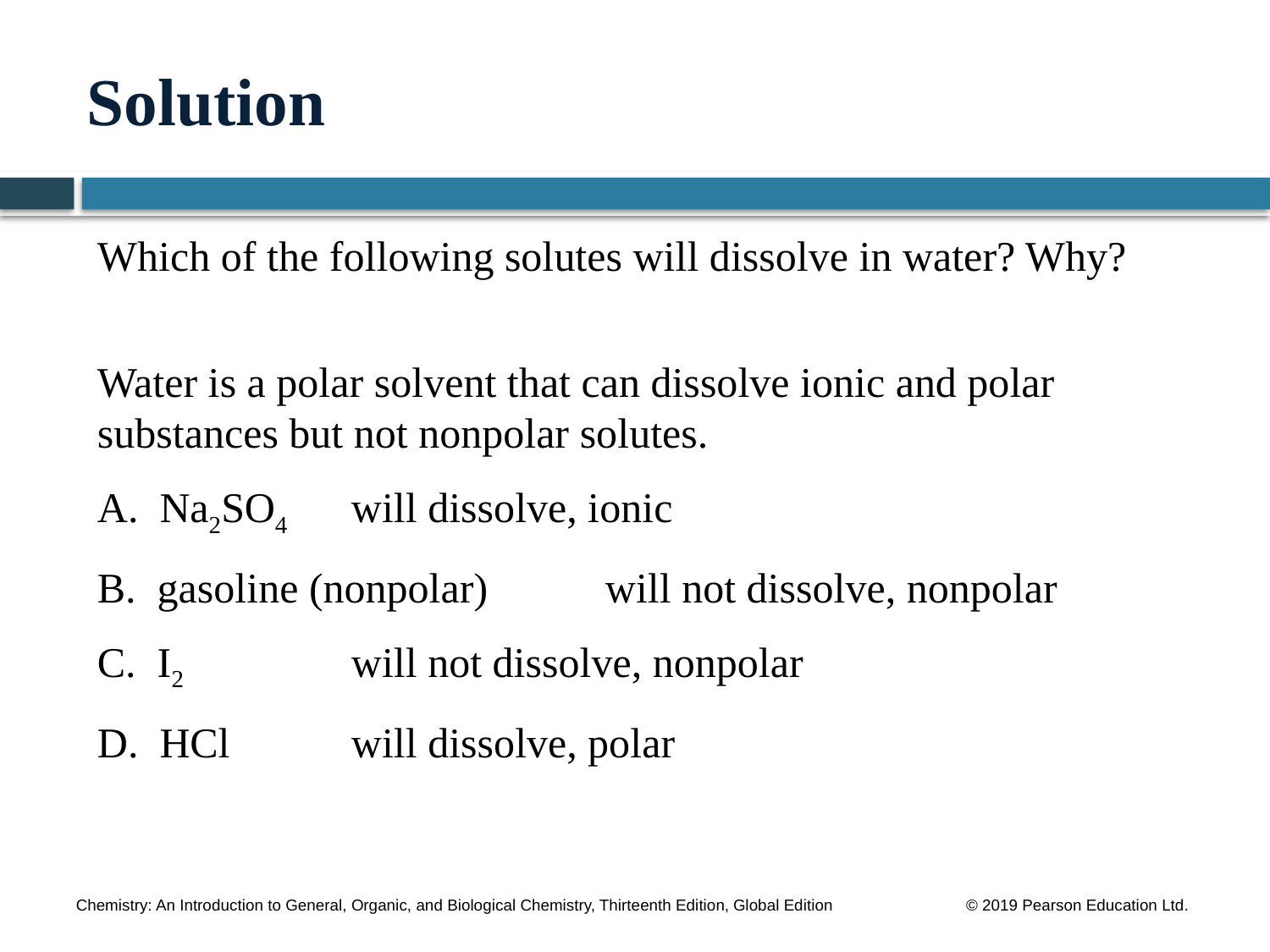

# Solution
Which of the following solutes will dissolve in water? Why?

Water is a polar solvent that can dissolve ionic and polar substances but not nonpolar solutes.
A.  Na2SO4	will dissolve, ionic
B.  gasoline (nonpolar)	will not dissolve, nonpolar
C.  I2		will not dissolve, nonpolar
D.  HCl	will dissolve, polar